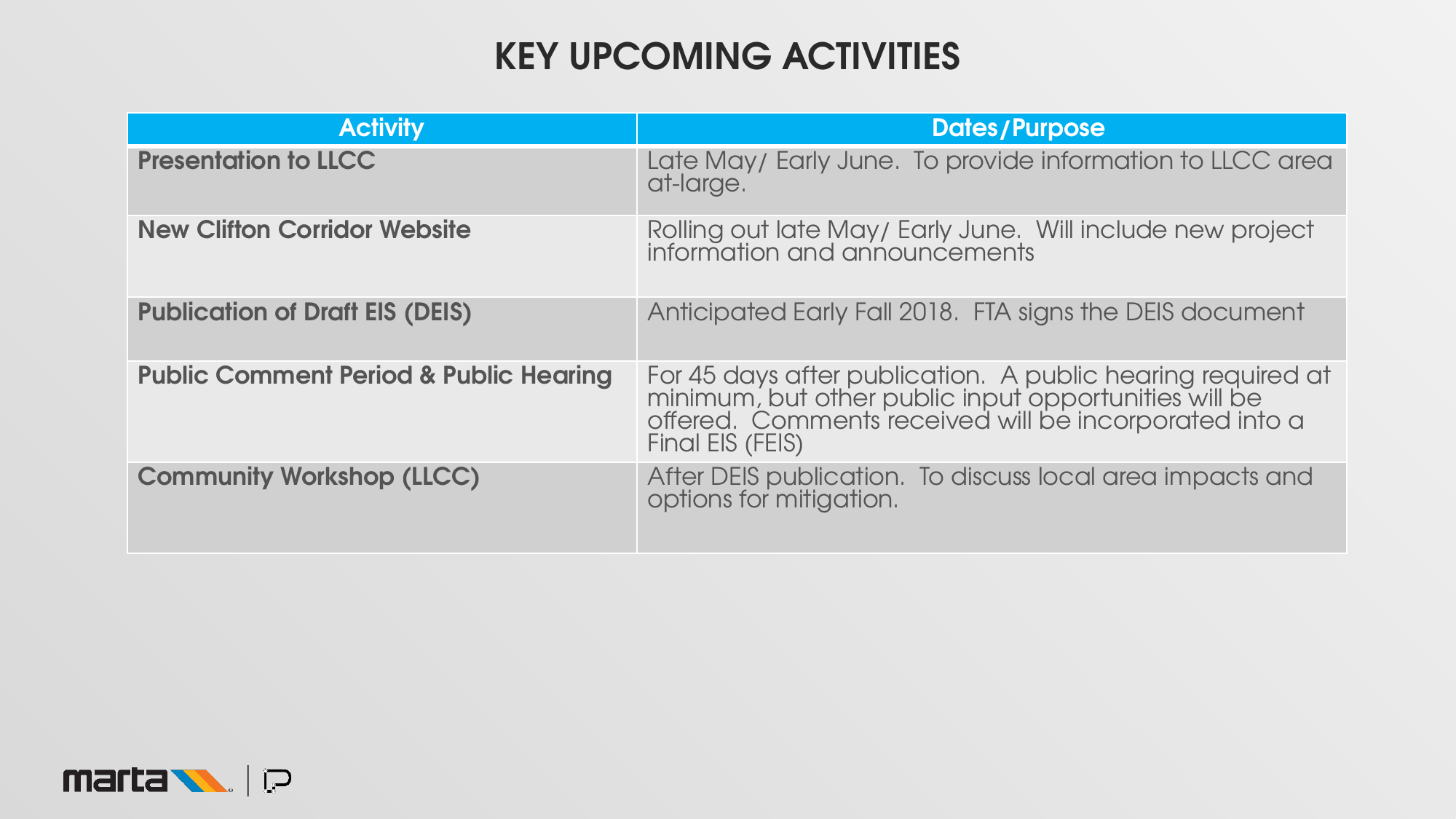

# Key upcoming activities
| Activity | Dates/Purpose |
| --- | --- |
| Presentation to LLCC | Late May/ Early June. To provide information to LLCC area at-large. |
| New Clifton Corridor Website | Rolling out late May/ Early June. Will include new project information and announcements |
| Publication of Draft EIS (DEIS) | Anticipated Early Fall 2018. FTA signs the DEIS document |
| Public Comment Period & Public Hearing | For 45 days after publication. A public hearing required at minimum, but other public input opportunities will be offered. Comments received will be incorporated into a Final EIS (FEIS) |
| Community Workshop (LLCC) | After DEIS publication. To discuss local area impacts and options for mitigation. |